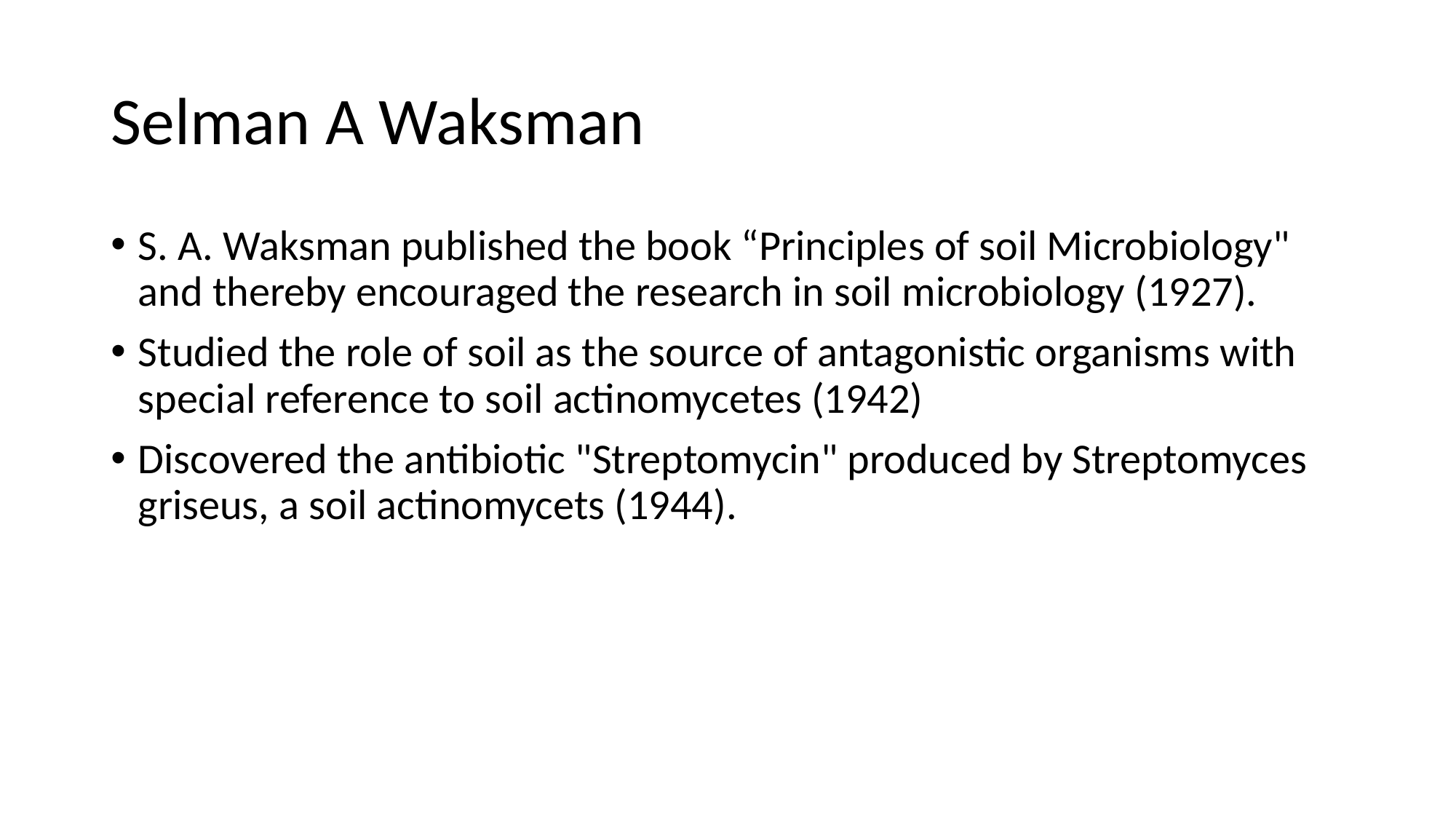

# Selman A Waksman
S. A. Waksman published the book “Principles of soil Microbiology" and thereby encouraged the research in soil microbiology (1927).
Studied the role of soil as the source of antagonistic organisms with special reference to soil actinomycetes (1942)
Discovered the antibiotic "Streptomycin" produced by Streptomyces griseus, a soil actinomycets (1944).